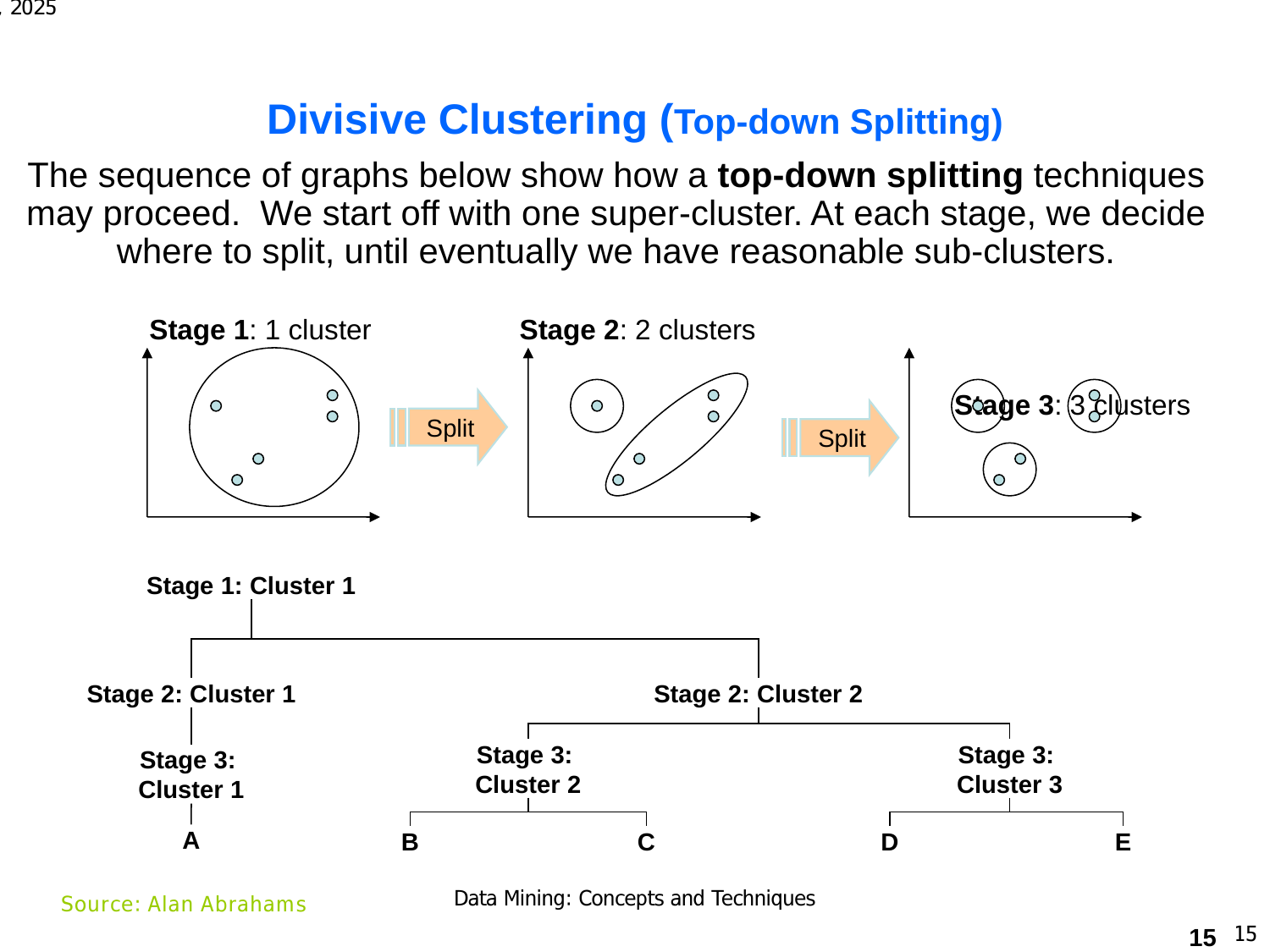

# Divisive Clustering (Top-down Splitting)
The sequence of graphs below show how a top-down splitting techniques may proceed.  We start off with one super-cluster. At each stage, we decide where to split, until eventually we have reasonable sub-clusters.
Stage 1: 1 cluster
Stage 2: 2 clusters

Stage 3: 3 clusters

Split

Split

Stage 1: Cluster 1
Stage 2: Cluster 1
Stage 2: Cluster 2
Stage 3:
Cluster 2
Stage 3:
Cluster 3
Stage 3:
Cluster 1
A
B
C
D
E
May 7, 2025
Source: Alan Abrahams
Data Mining: Concepts and Techniques
15
15